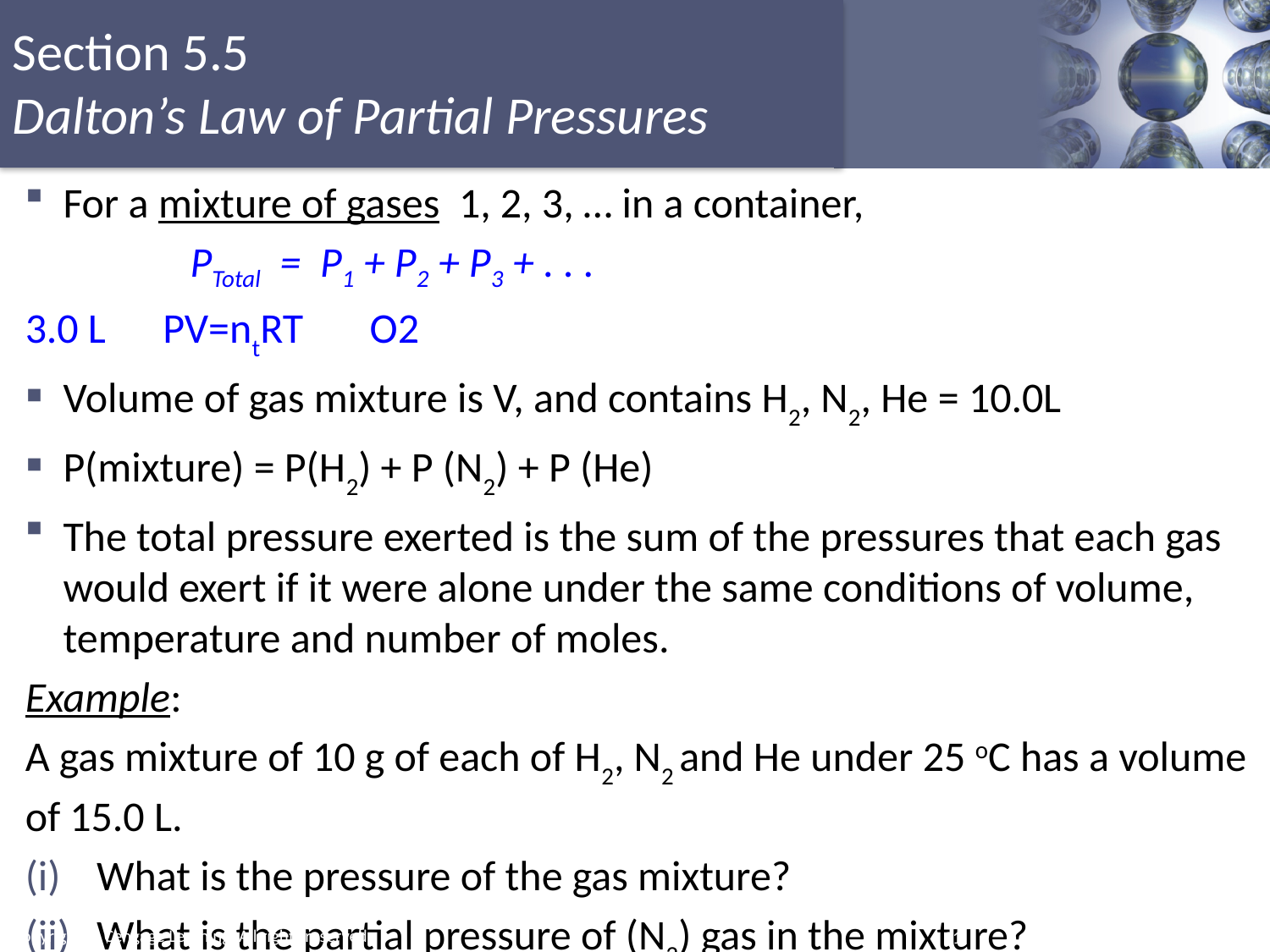

For a mixture of gases  1, 2, 3, … in a container,
		PTotal  =  P1 + P2 + P3 + . . .
3.0 L      PV=ntRT       O2
Volume of gas mixture is V, and contains H2, N2, He = 10.0L
P(mixture) = P(H2) + P (N2) + P (He)
The total pressure exerted is the sum of the pressures that each gas would exert if it were alone under the same conditions of volume, temperature and number of moles.
Example:
A gas mixture of 10 g of each of H2, N2 and He under 25 oC has a volume of 15.0 L.
What is the pressure of the gas mixture?
What is the partial pressure of (N2) gas in the mixture?
Copyright © Cengage Learning. All rights reserved
21